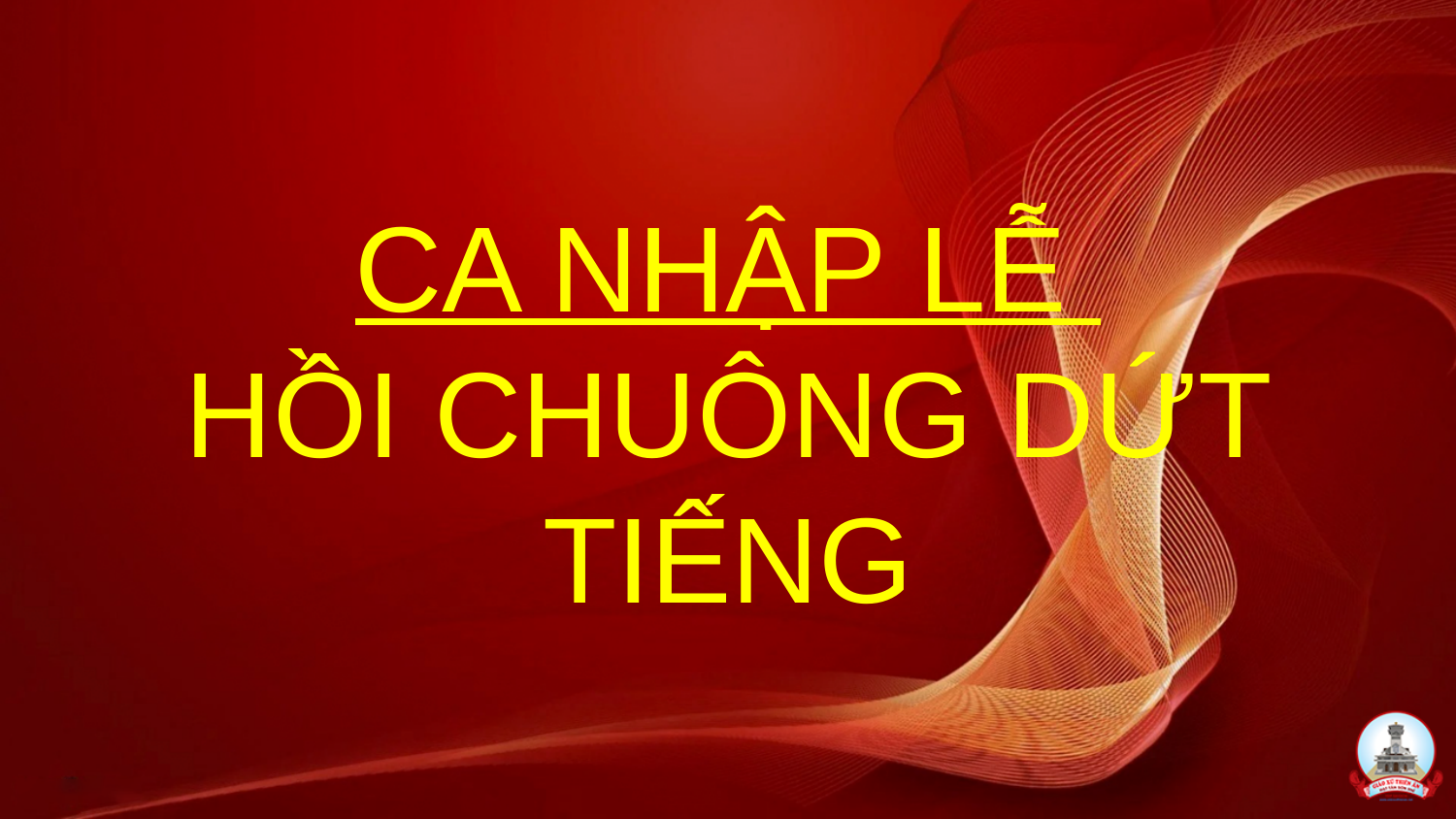

# CA NHẬP LỄ HỒI CHUÔNG DỨT TIẾNG